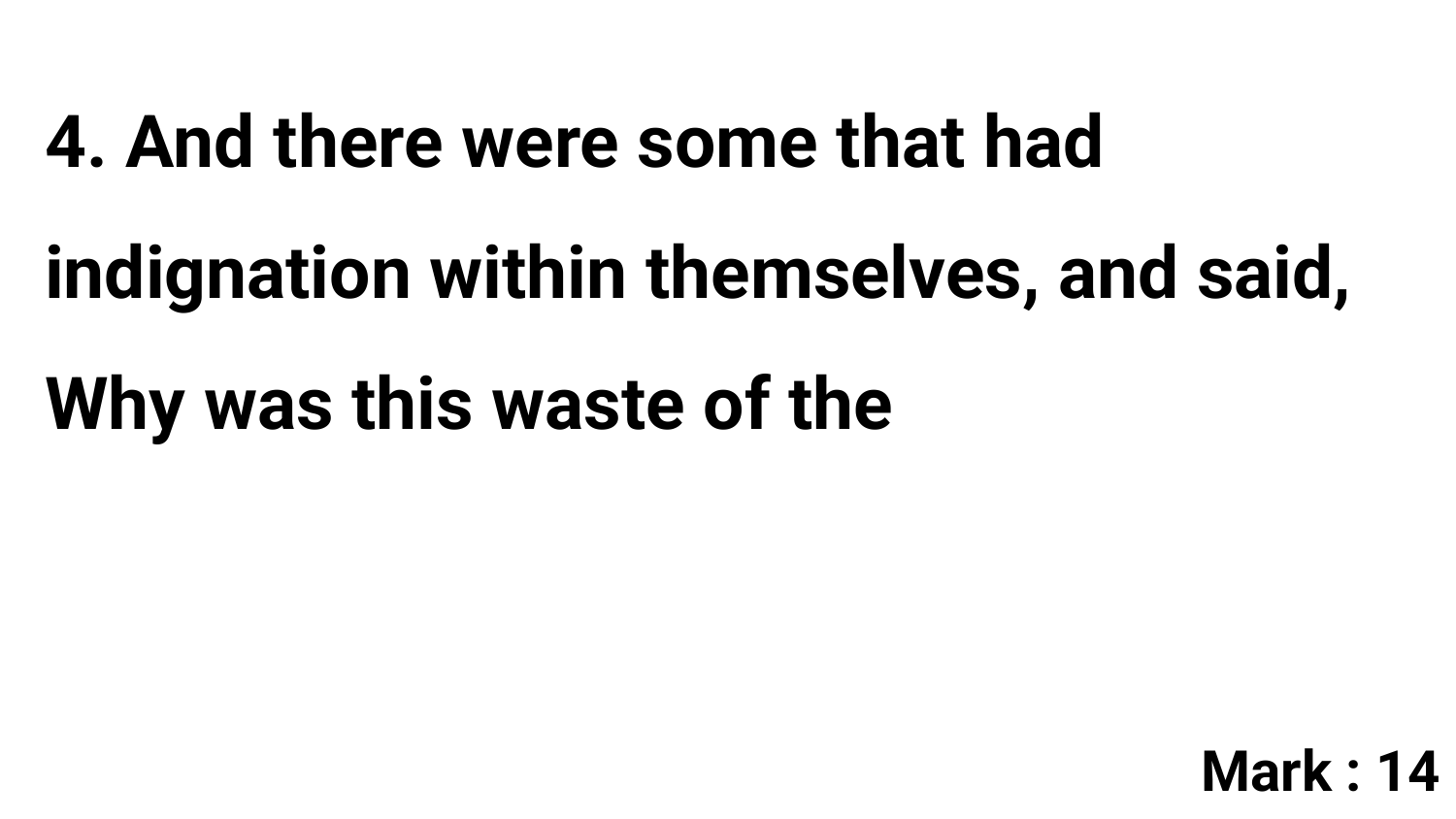

4. And there were some that had indignation within themselves, and said, Why was this waste of the
Mark : 14